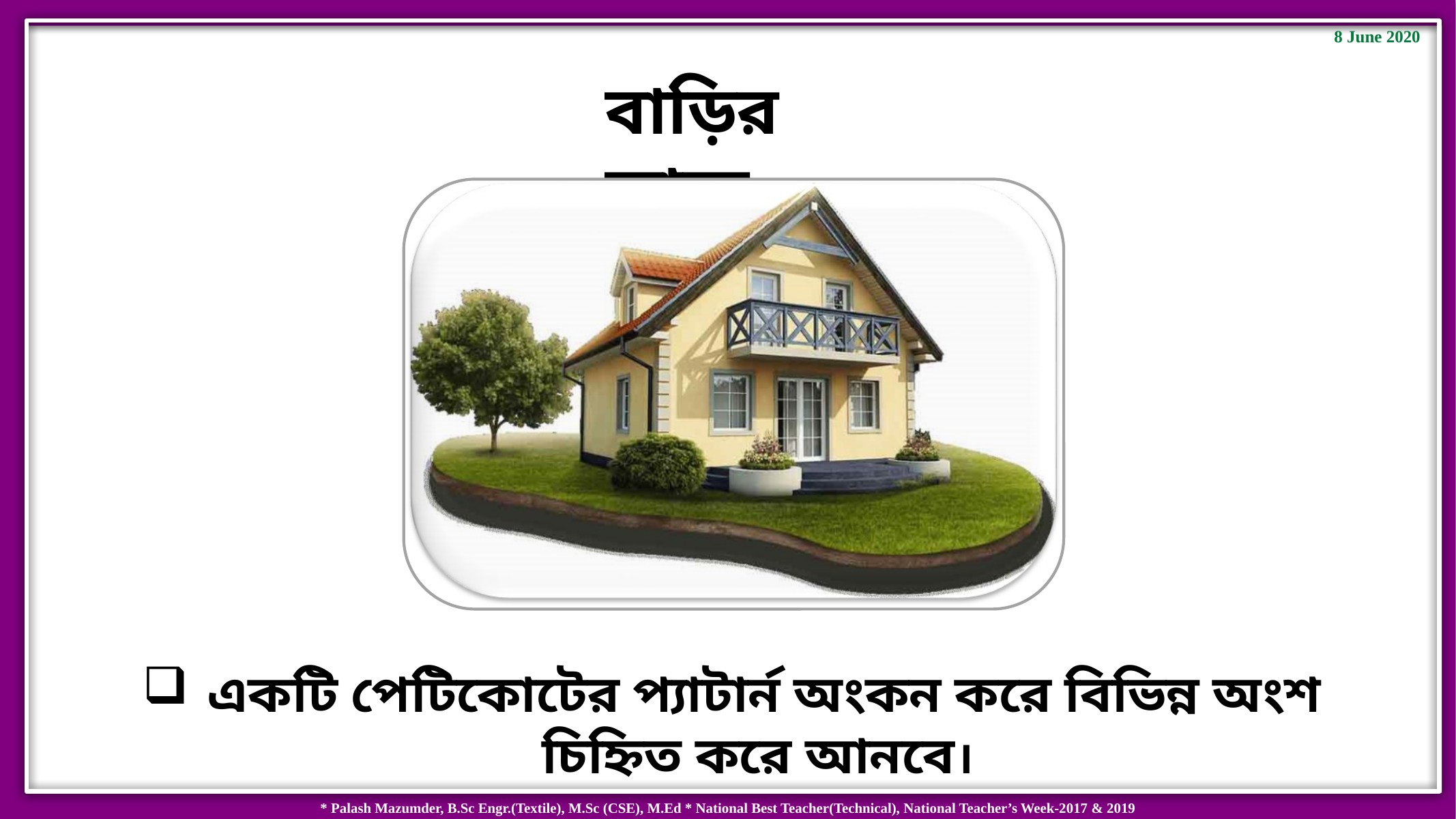

বাড়ির কাজ

 একটি পেটিকোটের প্যাটার্ন অংকন করে বিভিন্ন অংশ চিহ্নিত করে আনবে।